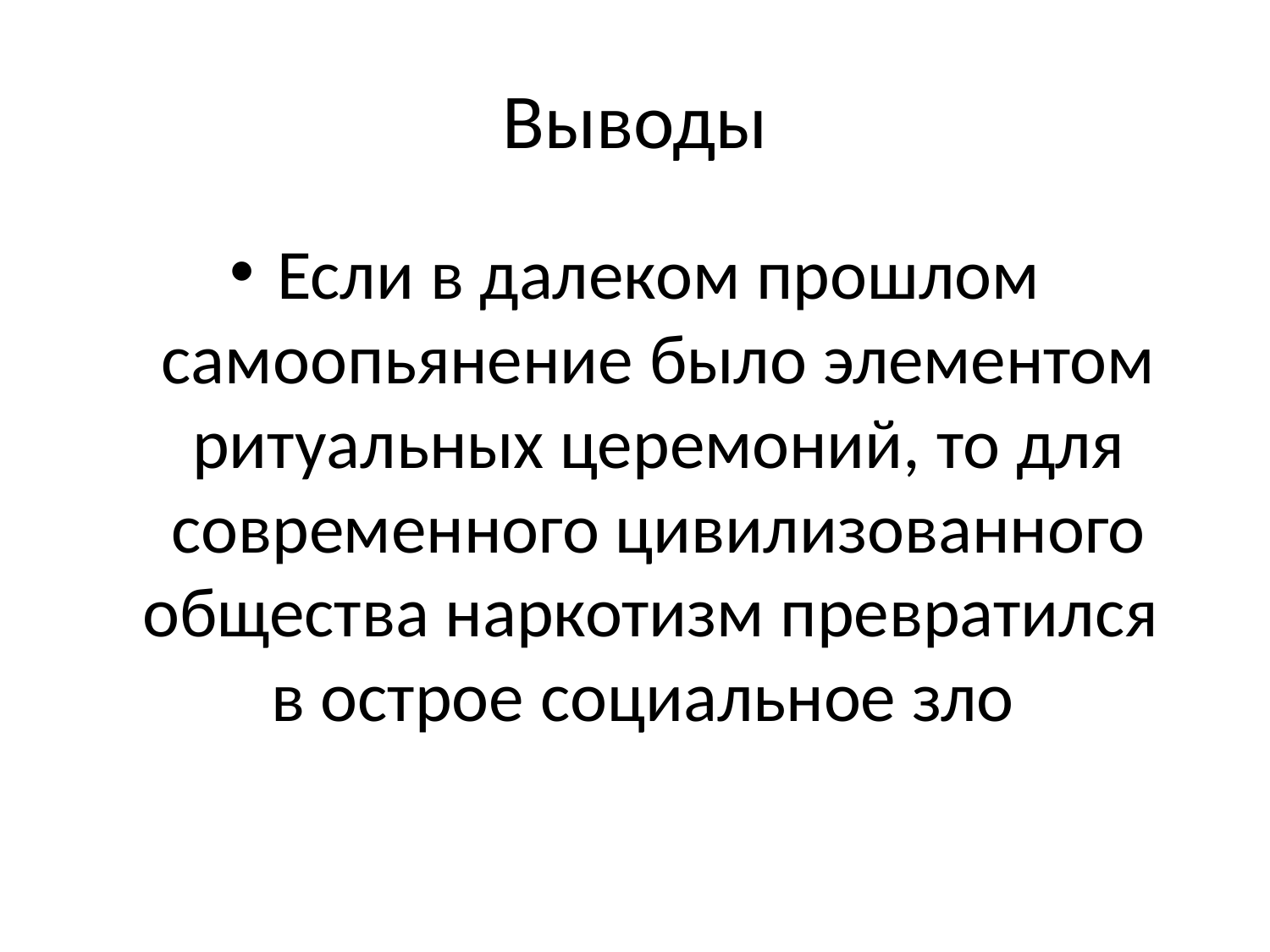

# Выводы
Если в далеком прошлом самоопьянение было элементом ритуальных церемоний, то для современного цивилизованного общества наркотизм превратился  в острое социальное зло